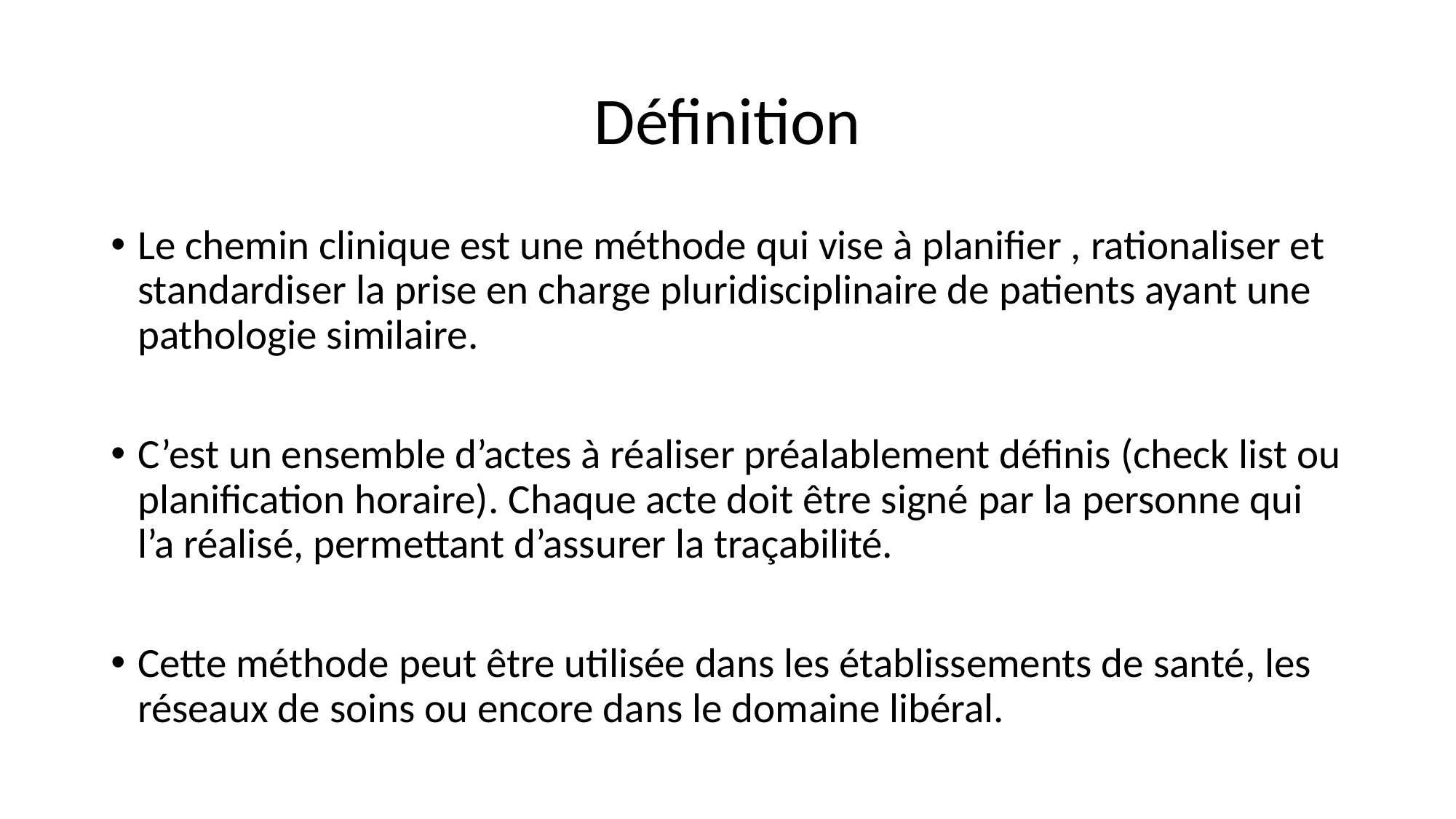

# Définition
Le chemin clinique est une méthode qui vise à planifier , rationaliser et standardiser la prise en charge pluridisciplinaire de patients ayant une pathologie similaire.

C’est un ensemble d’actes à réaliser préalablement définis (check list ou planification horaire). Chaque acte doit être signé par la personne qui l’a réalisé, permettant d’assurer la traçabilité.

Cette méthode peut être utilisée dans les établissements de santé, les réseaux de soins ou encore dans le domaine libéral.